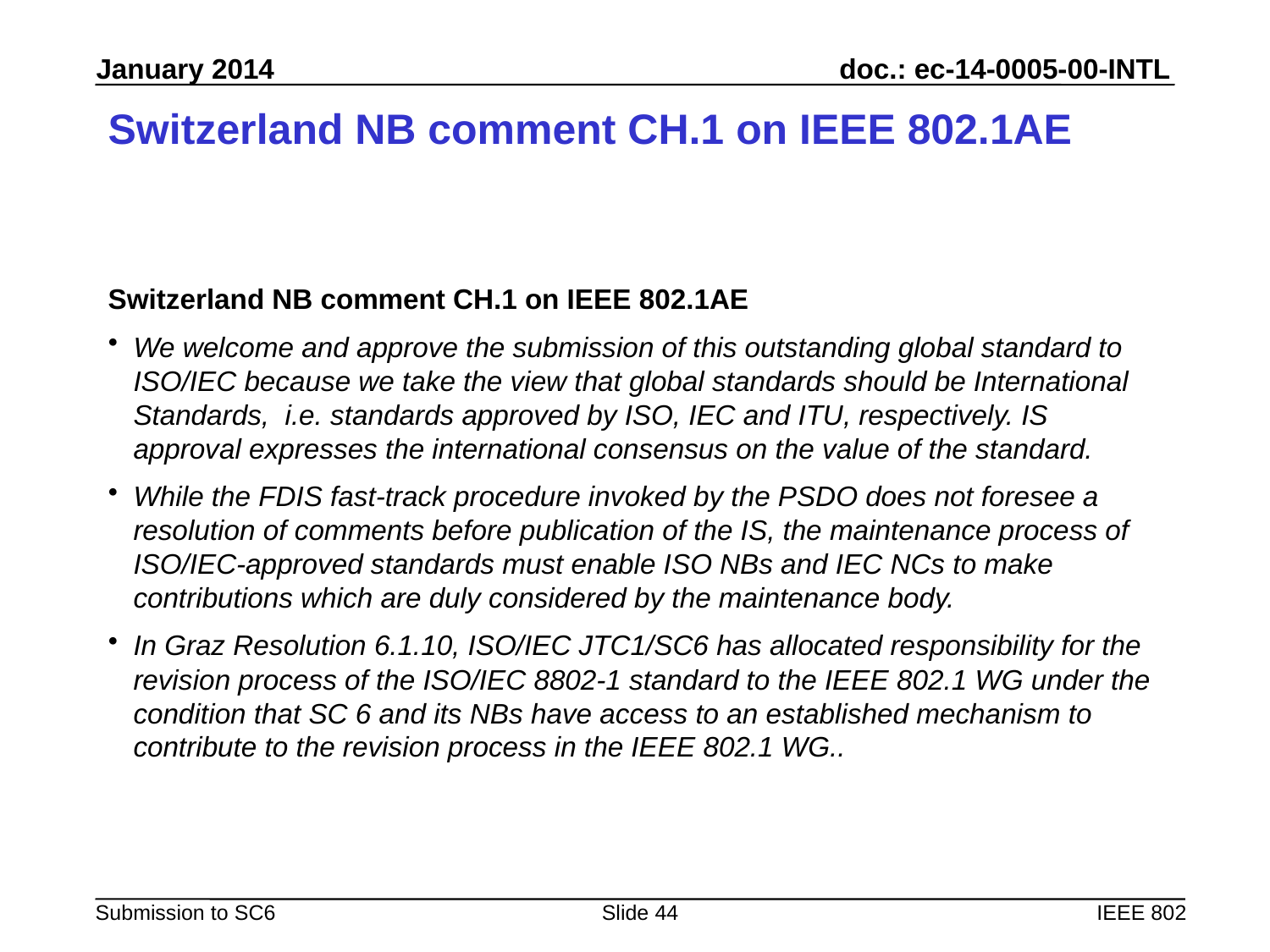

# Switzerland NB comment CH.1 on IEEE 802.1AE
Switzerland NB comment CH.1 on IEEE 802.1AE
We welcome and approve the submission of this outstanding global standard to ISO/IEC because we take the view that global standards should be International Standards,  i.e. standards approved by ISO, IEC and ITU, respectively. IS approval expresses the international consensus on the value of the standard.
While the FDIS fast-track procedure invoked by the PSDO does not foresee a resolution of comments before publication of the IS, the maintenance process of ISO/IEC-approved standards must enable ISO NBs and IEC NCs to make contributions which are duly considered by the maintenance body.
In Graz Resolution 6.1.10, ISO/IEC JTC1/SC6 has allocated responsibility for the revision process of the ISO/IEC 8802-1 standard to the IEEE 802.1 WG under the condition that SC 6 and its NBs have access to an established mechanism to contribute to the revision process in the IEEE 802.1 WG..
Slide 44
IEEE 802